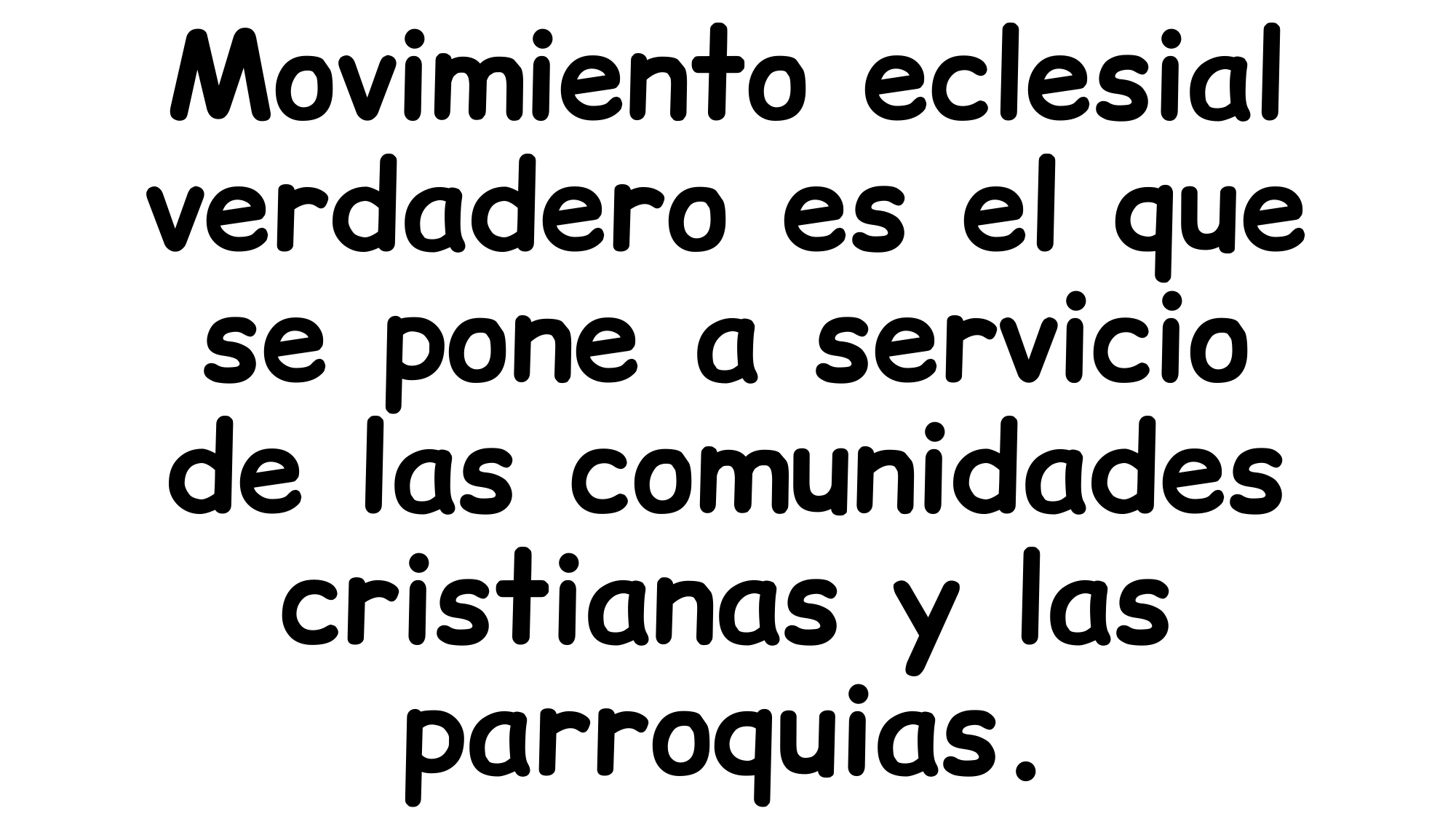

# Movimiento eclesial verdadero es el que se pone a servicio de las comunidades cristianas y las parroquias.